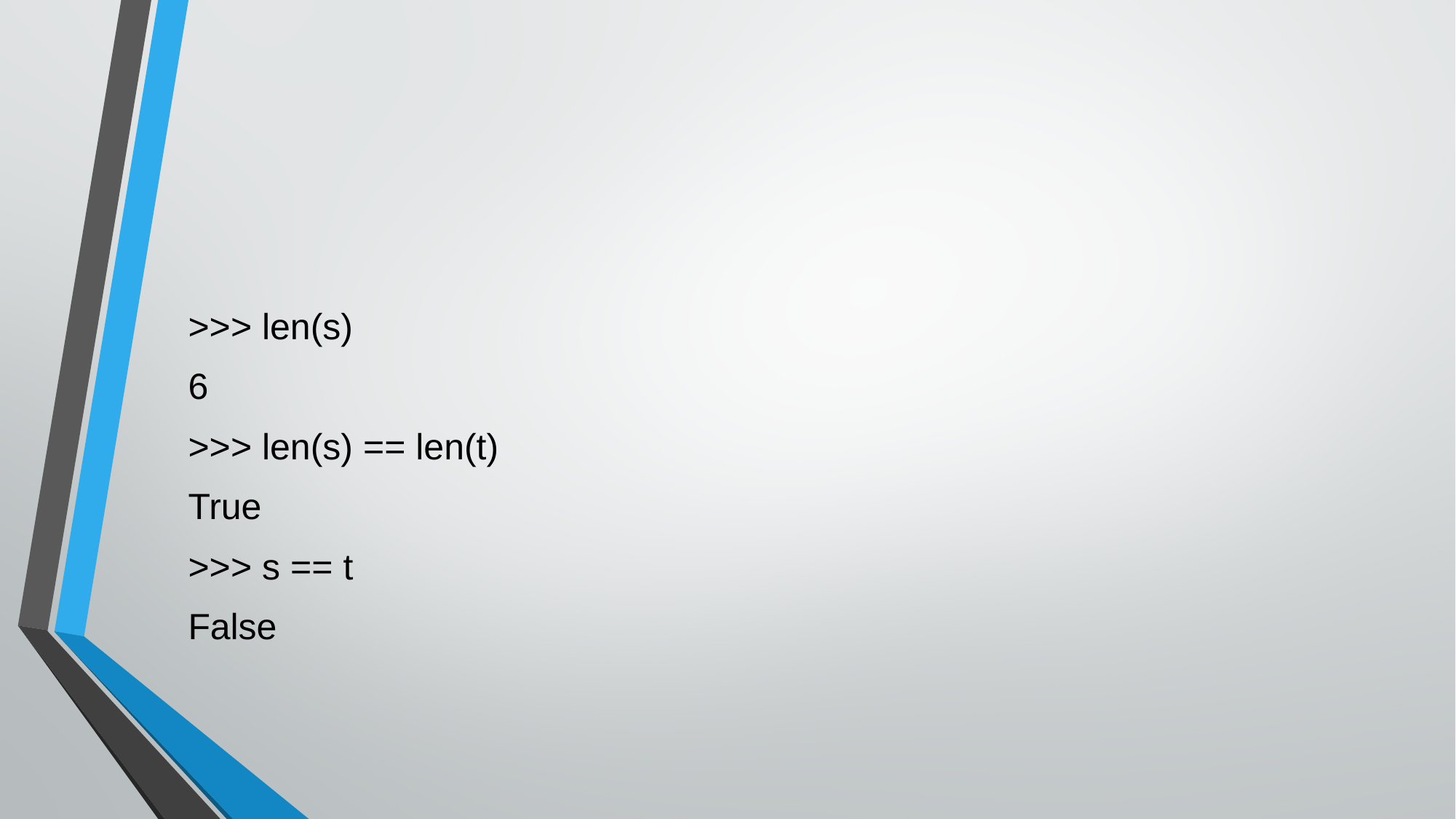

#
>>> len(s)
6
>>> len(s) == len(t)
True
>>> s == t
False